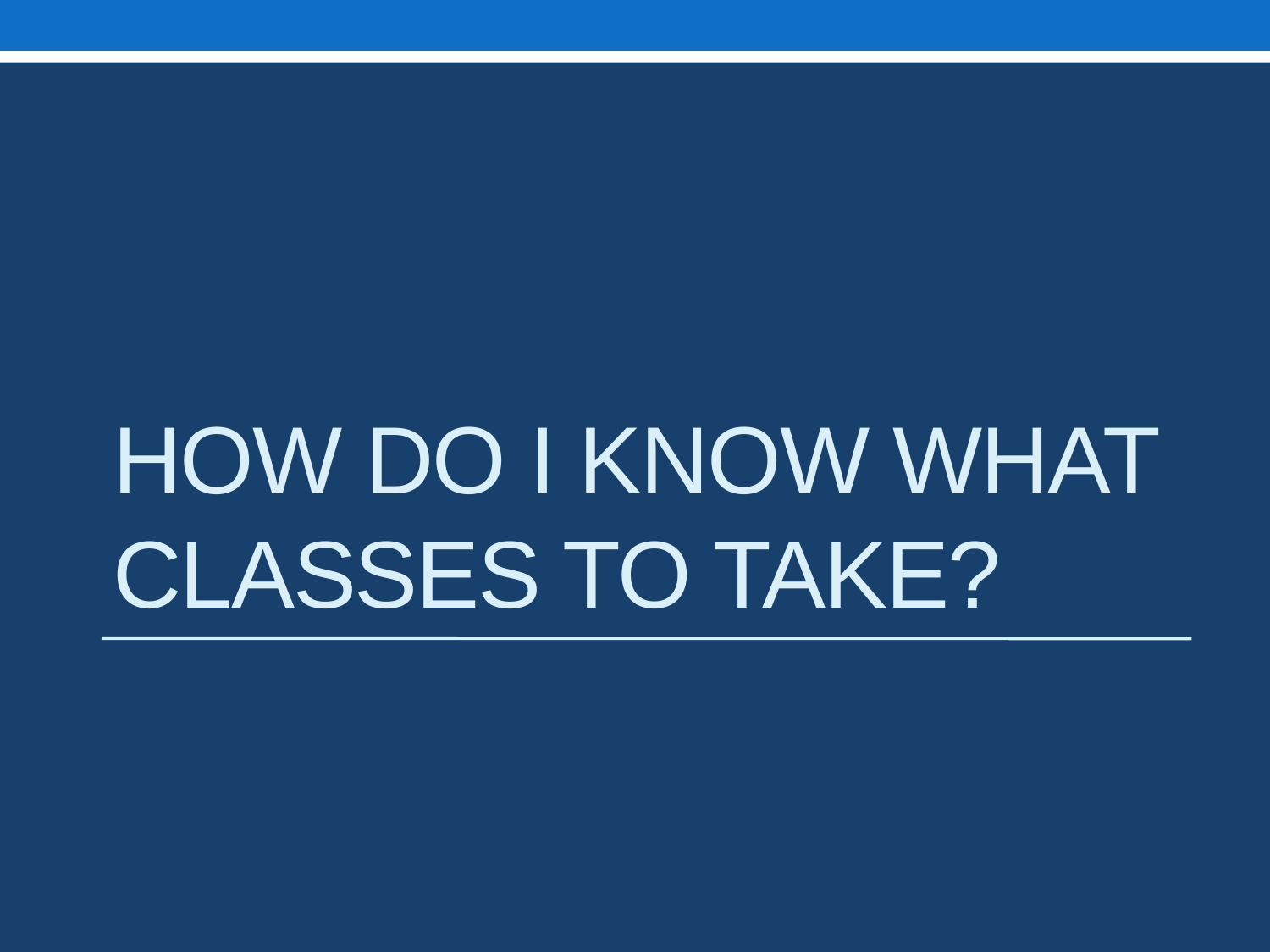

# How Do I Know what classes to take?